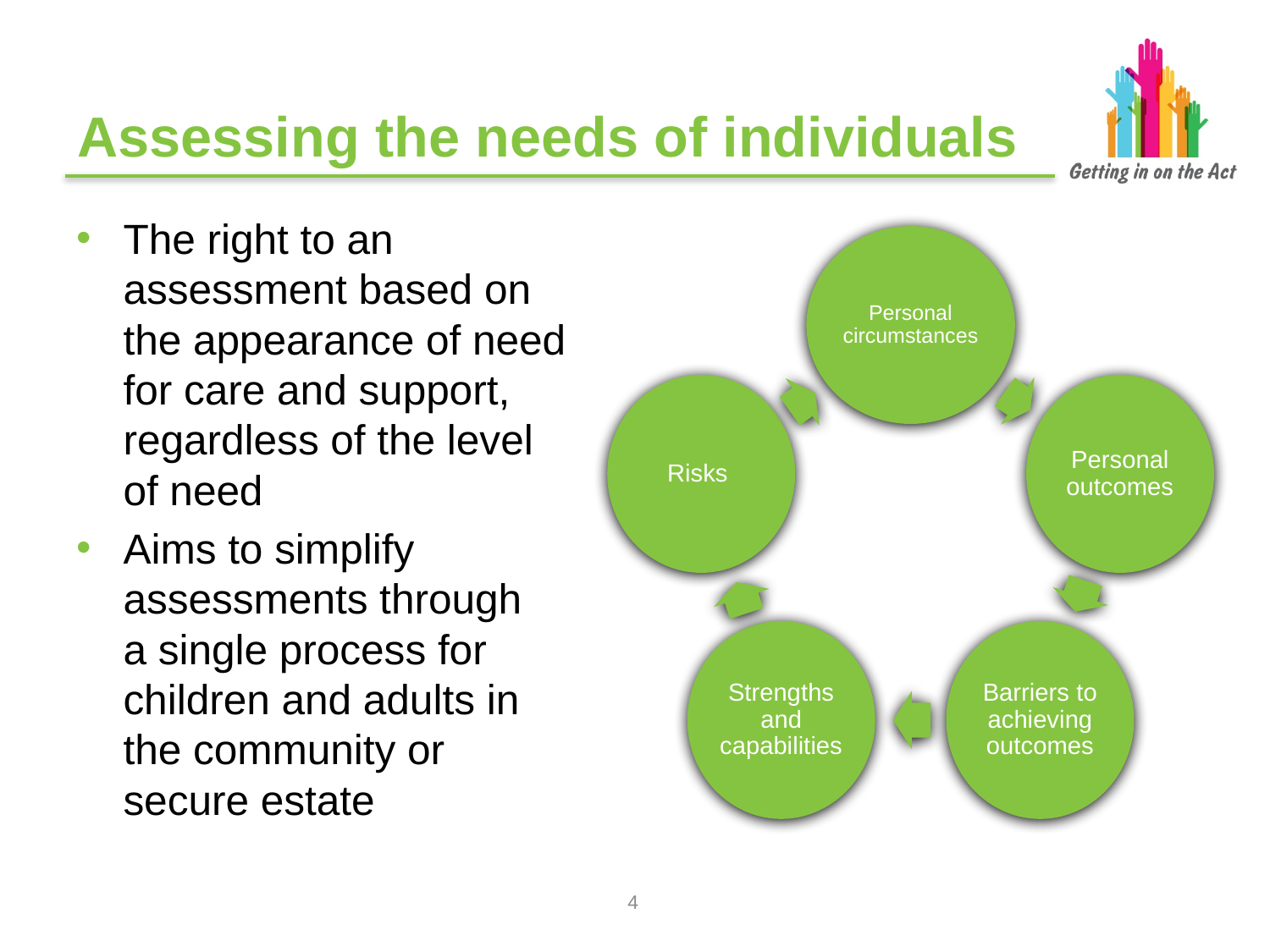

# Assessing the needs of individuals
Personal circumstances

Personal outcomes

Barriers to achieving outcomes

Strengths and capabilities

Risks

The right to an assessment based on
the appearance of need for care and support, regardless of the level
of need
Aims to simplify assessments through
a single process for children and adults in
the community or
secure estate
4